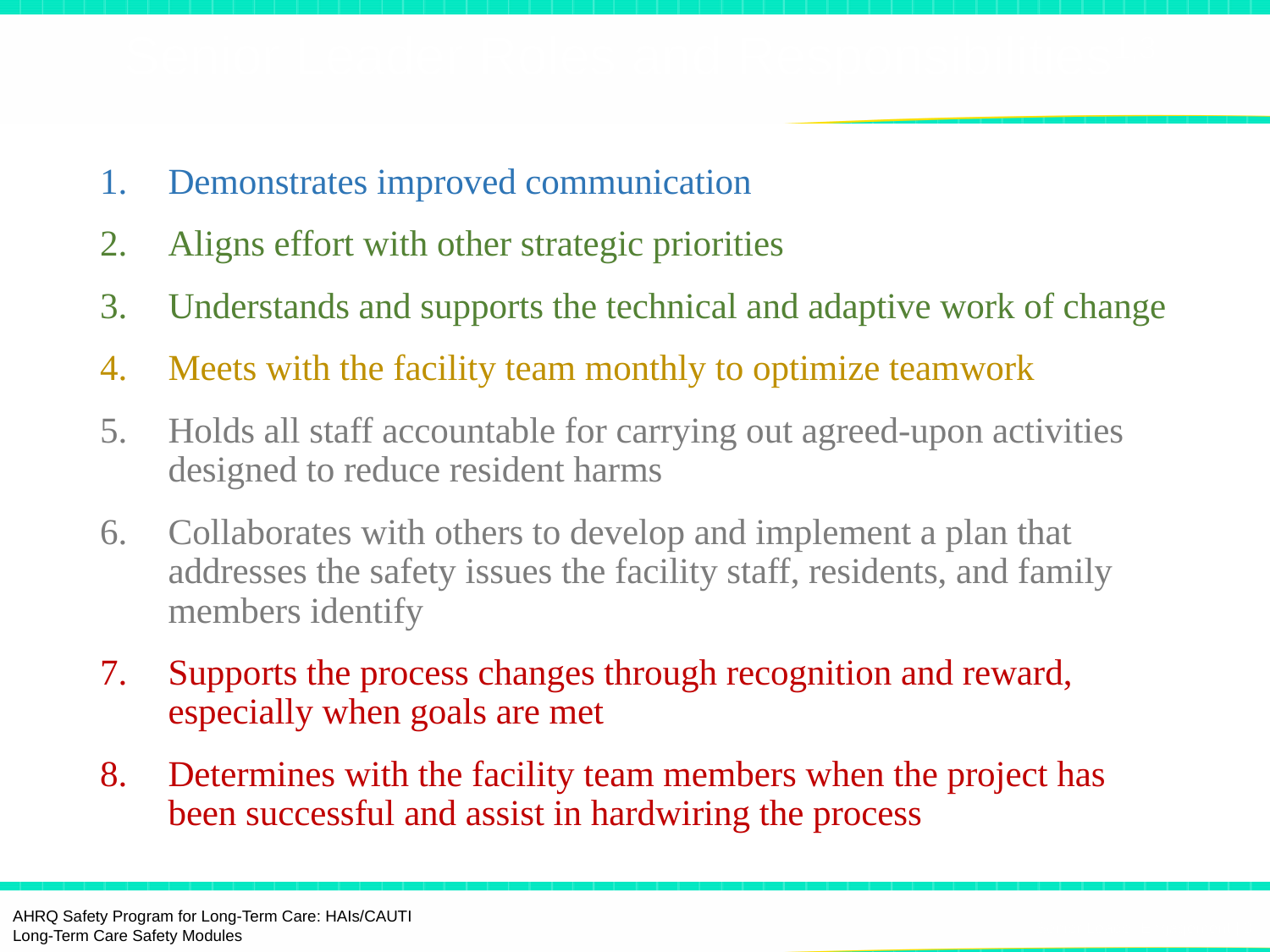

# Senior Leader Roles and Responsibilities1,3
Demonstrates improved communication
Aligns effort with other strategic priorities
Understands and supports the technical and adaptive work of change
Meets with the facility team monthly to optimize teamwork
Holds all staff accountable for carrying out agreed-upon activities designed to reduce resident harms
Collaborates with others to develop and implement a plan that addresses the safety issues the facility staff, residents, and family members identify
Supports the process changes through recognition and reward, especially when goals are met
Determines with the facility team members when the project has been successful and assist in hardwiring the process
AHRQ Safety Program for Long-Term Care: HAIs/CAUTI   Long-Term Care Safety Modules